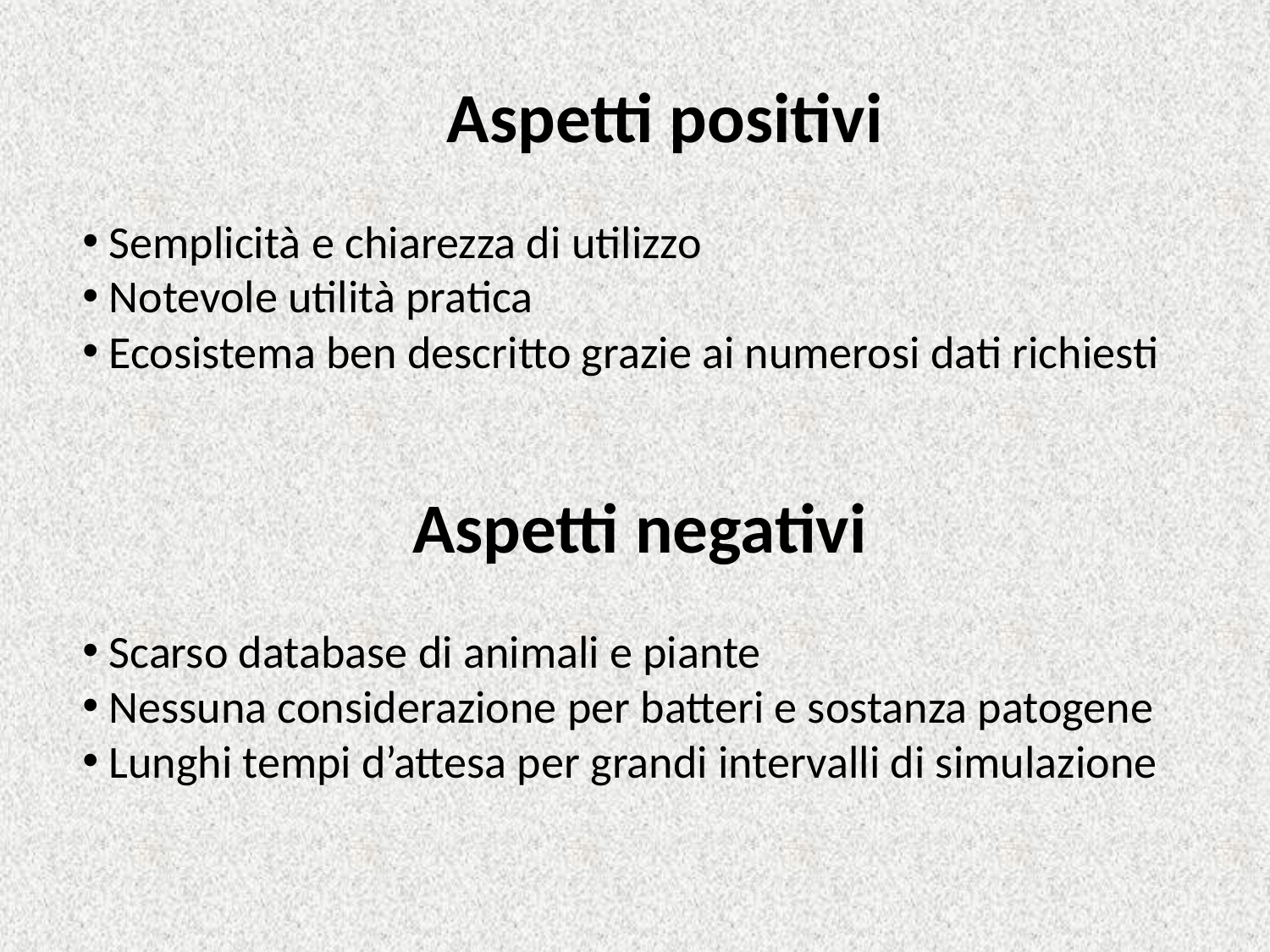

Aspetti positivi
 Semplicità e chiarezza di utilizzo
 Notevole utilità pratica
 Ecosistema ben descritto grazie ai numerosi dati richiesti
Aspetti negativi
 Scarso database di animali e piante
 Nessuna considerazione per batteri e sostanza patogene
 Lunghi tempi d’attesa per grandi intervalli di simulazione